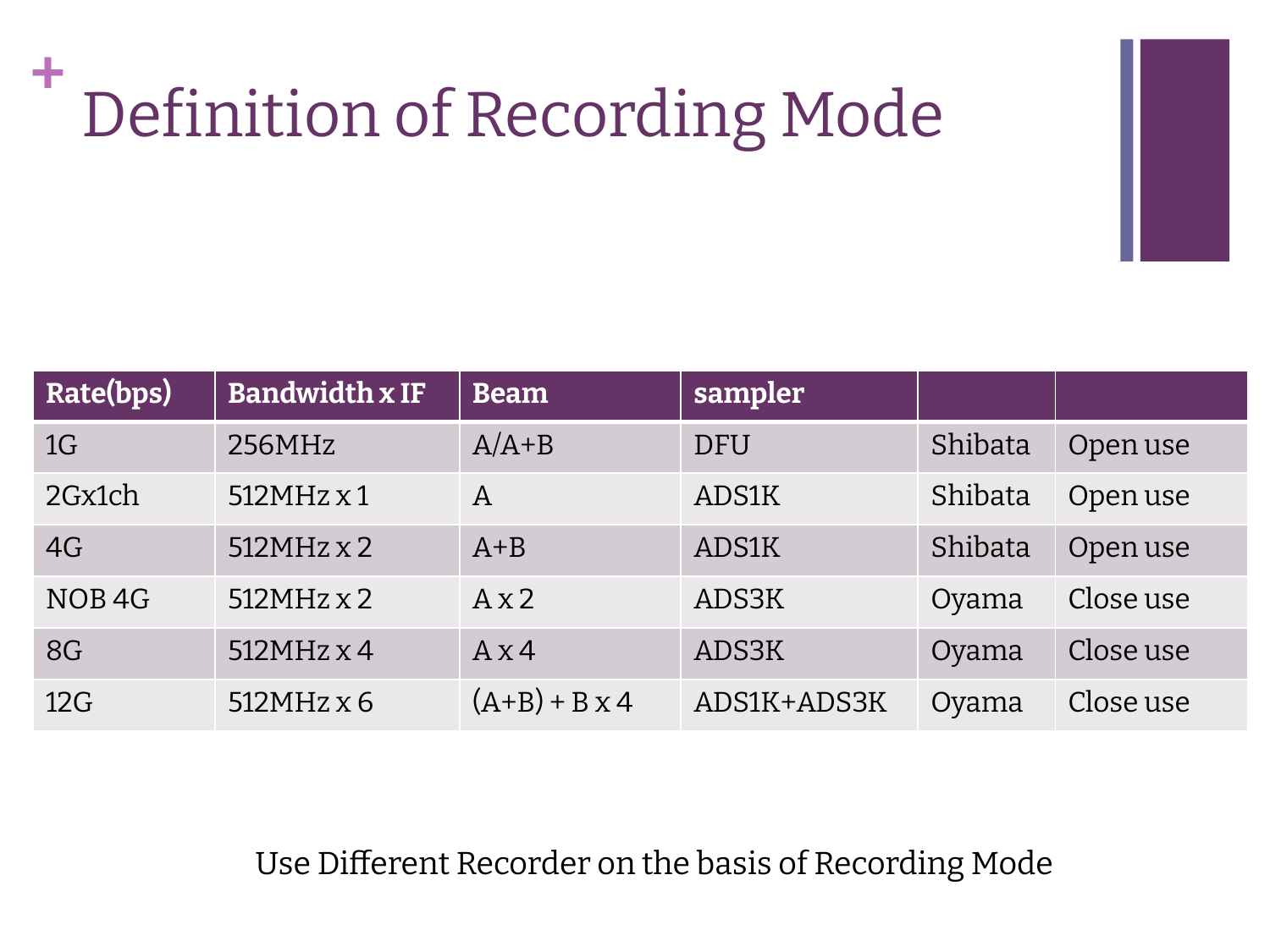

# Definition of Recording Mode
| Rate(bps) | Bandwidth x IF | Beam | sampler |  |  |
| --- | --- | --- | --- | --- | --- |
| 1G | 256MHz | A/A+B | DFU | Shibata | Open use |
| 2Gx1ch | 512MHz x 1 | A | ADS1K | Shibata | Open use |
| 4G | 512MHz x 2 | A+B | ADS1K | Shibata | Open use |
| NOB 4G | 512MHz x 2 | A x 2 | ADS3K | Oyama | Close use |
| 8G | 512MHz x 4 | A x 4 | ADS3K | Oyama | Close use |
| 12G | 512MHz x 6 | (A+B) + B x 4 | ADS1K+ADS3K | Oyama | Close use |
Use Different Recorder on the basis of Recording Mode